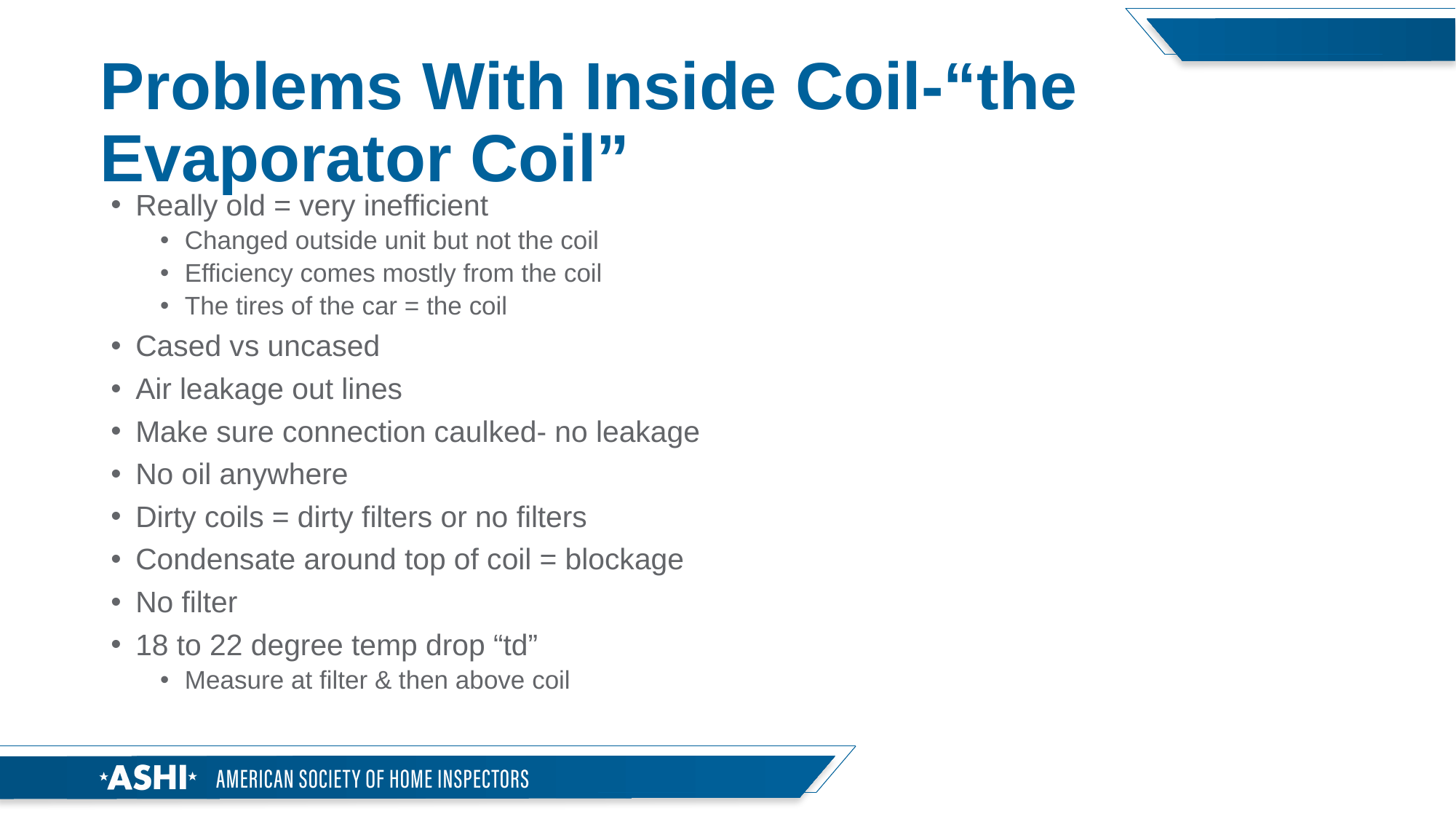

# Problems With Inside Coil-“the Evaporator Coil”
Really old = very inefficient
Changed outside unit but not the coil
Efficiency comes mostly from the coil
The tires of the car = the coil
Cased vs uncased
Air leakage out lines
Make sure connection caulked- no leakage
No oil anywhere
Dirty coils = dirty filters or no filters
Condensate around top of coil = blockage
No filter
18 to 22 degree temp drop “td”
Measure at filter & then above coil